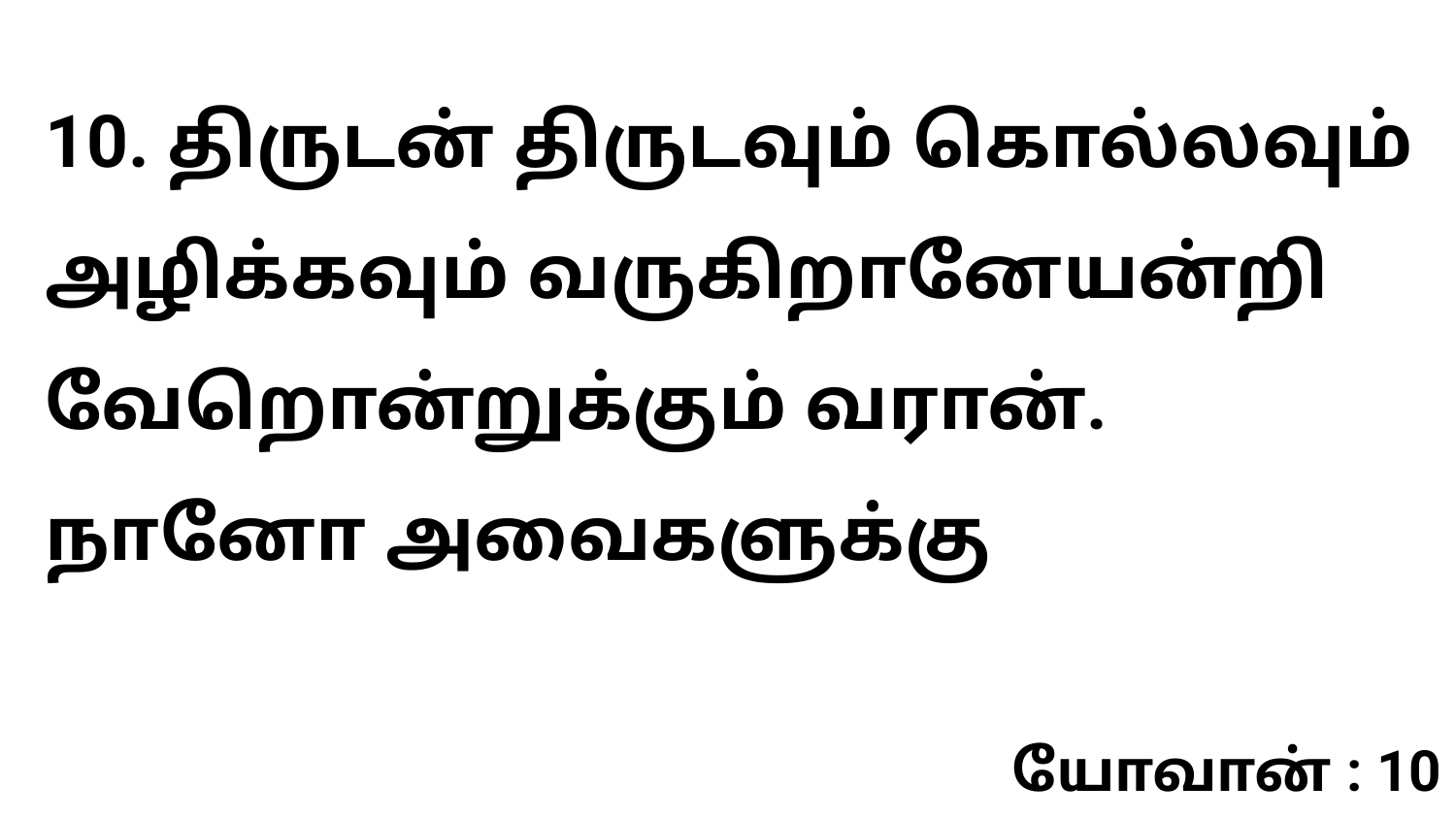

10. திருடன் திருடவும் கொல்லவும் அழிக்கவும் வருகிறானேயன்றி வேறொன்றுக்கும் வரான். நானோ அவைகளுக்கு
யோவான் : 10